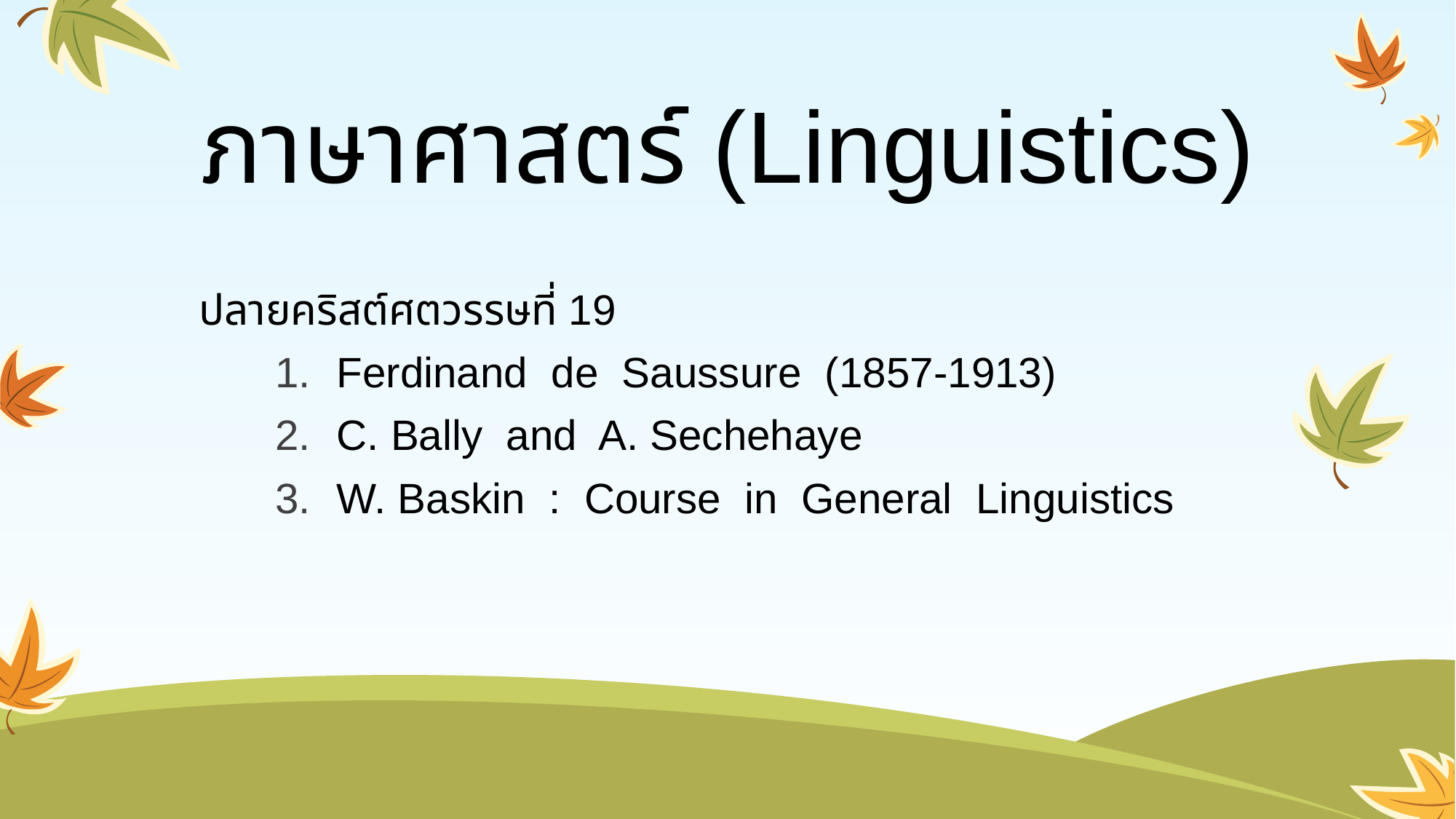

# ภาษาศาสตร์ (Linguistics)
ปลายคริสต์ศตวรรษที่ 19
Ferdinand  de  Saussure  (1857-1913)
C. Bally  and  A. Sechehaye
W. Baskin  :  Course  in  General  Linguistics